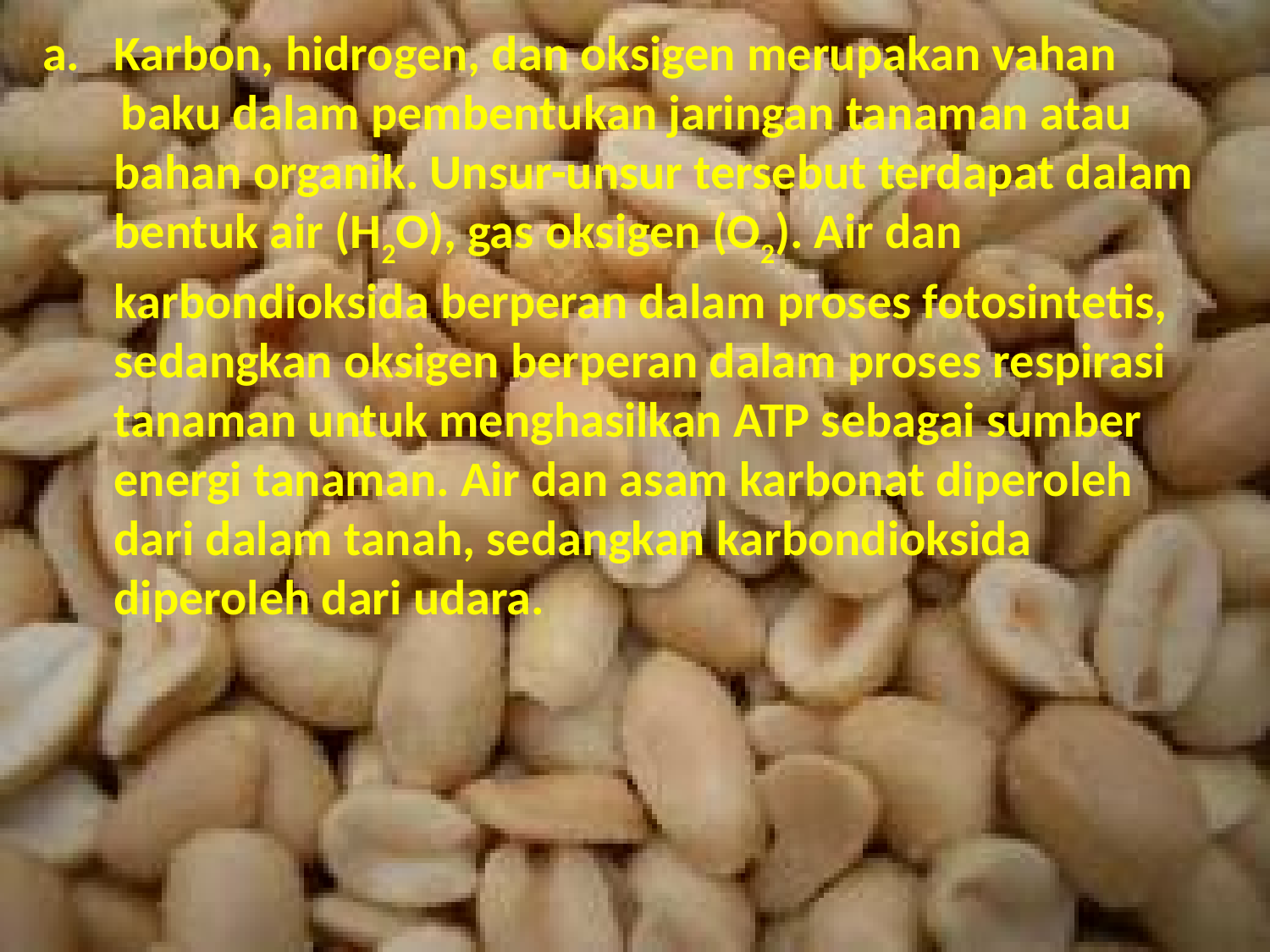

Karbon, hidrogen, dan oksigen merupakan vahan
       baku dalam pembentukan jaringan tanaman atau bahan organik. Unsur-unsur tersebut terdapat dalam bentuk air (H2O), gas oksigen (O2). Air dan karbondioksida berperan dalam proses fotosintetis, sedangkan oksigen berperan dalam proses respirasi tanaman untuk menghasilkan ATP sebagai sumber energi tanaman. Air dan asam karbonat diperoleh dari dalam tanah, sedangkan karbondioksida diperoleh dari udara.